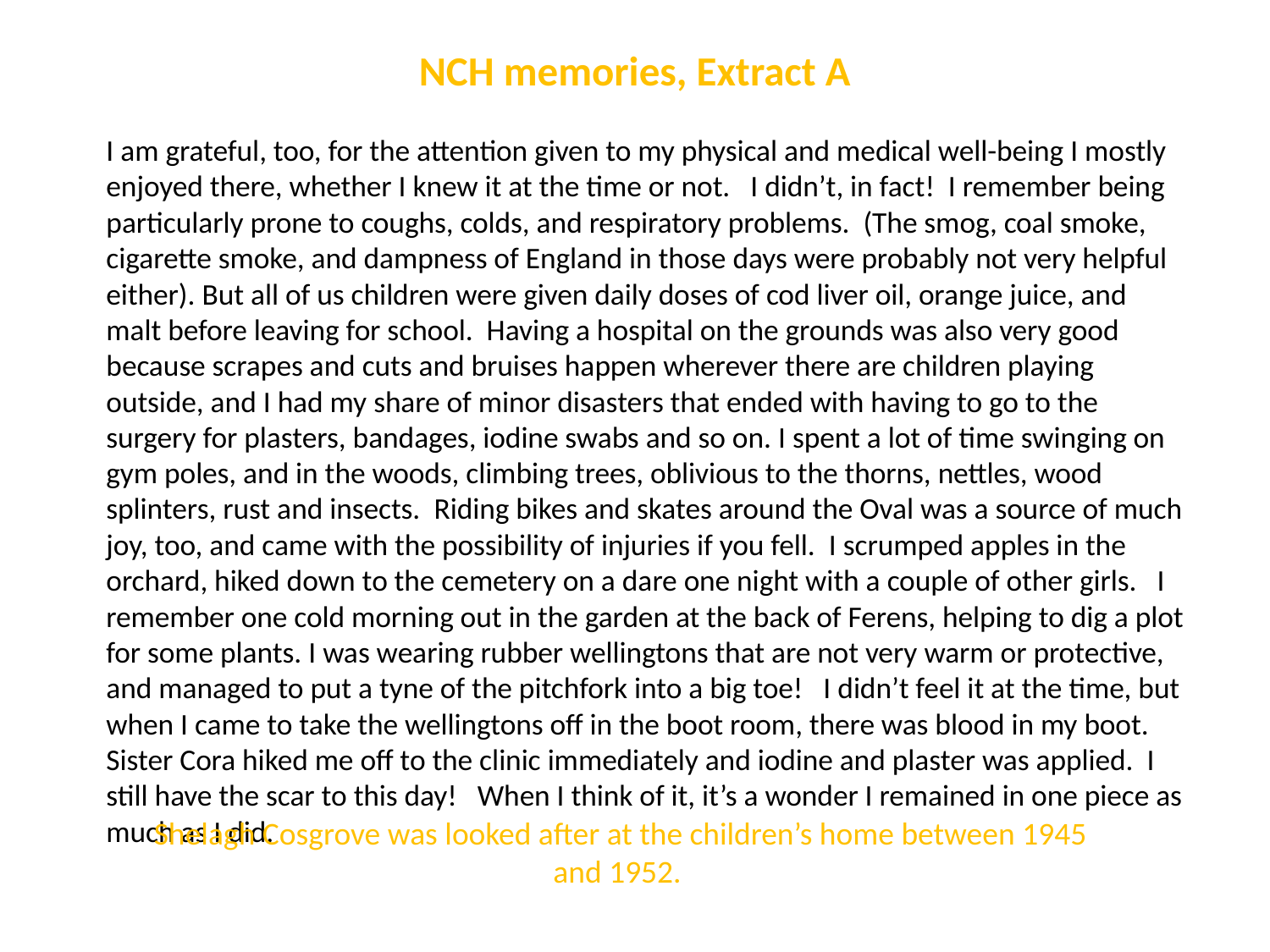

# NCH memories, Extract A
I am grateful, too, for the attention given to my physical and medical well-being I mostly enjoyed there, whether I knew it at the time or not.   I didn’t, in fact!  I remember being particularly prone to coughs, colds, and respiratory problems.  (The smog, coal smoke, cigarette smoke, and dampness of England in those days were probably not very helpful either). But all of us children were given daily doses of cod liver oil, orange juice, and malt before leaving for school.  Having a hospital on the grounds was also very good because scrapes and cuts and bruises happen wherever there are children playing outside, and I had my share of minor disasters that ended with having to go to the surgery for plasters, bandages, iodine swabs and so on. I spent a lot of time swinging on gym poles, and in the woods, climbing trees, oblivious to the thorns, nettles, wood splinters, rust and insects.  Riding bikes and skates around the Oval was a source of much joy, too, and came with the possibility of injuries if you fell.  I scrumped apples in the orchard, hiked down to the cemetery on a dare one night with a couple of other girls.   I remember one cold morning out in the garden at the back of Ferens, helping to dig a plot for some plants. I was wearing rubber wellingtons that are not very warm or protective, and managed to put a tyne of the pitchfork into a big toe!   I didn’t feel it at the time, but when I came to take the wellingtons off in the boot room, there was blood in my boot.  Sister Cora hiked me off to the clinic immediately and iodine and plaster was applied.  I still have the scar to this day!   When I think of it, it’s a wonder I remained in one piece as much as I did.
Shelagh Cosgrove was looked after at the children’s home between 1945 and 1952.